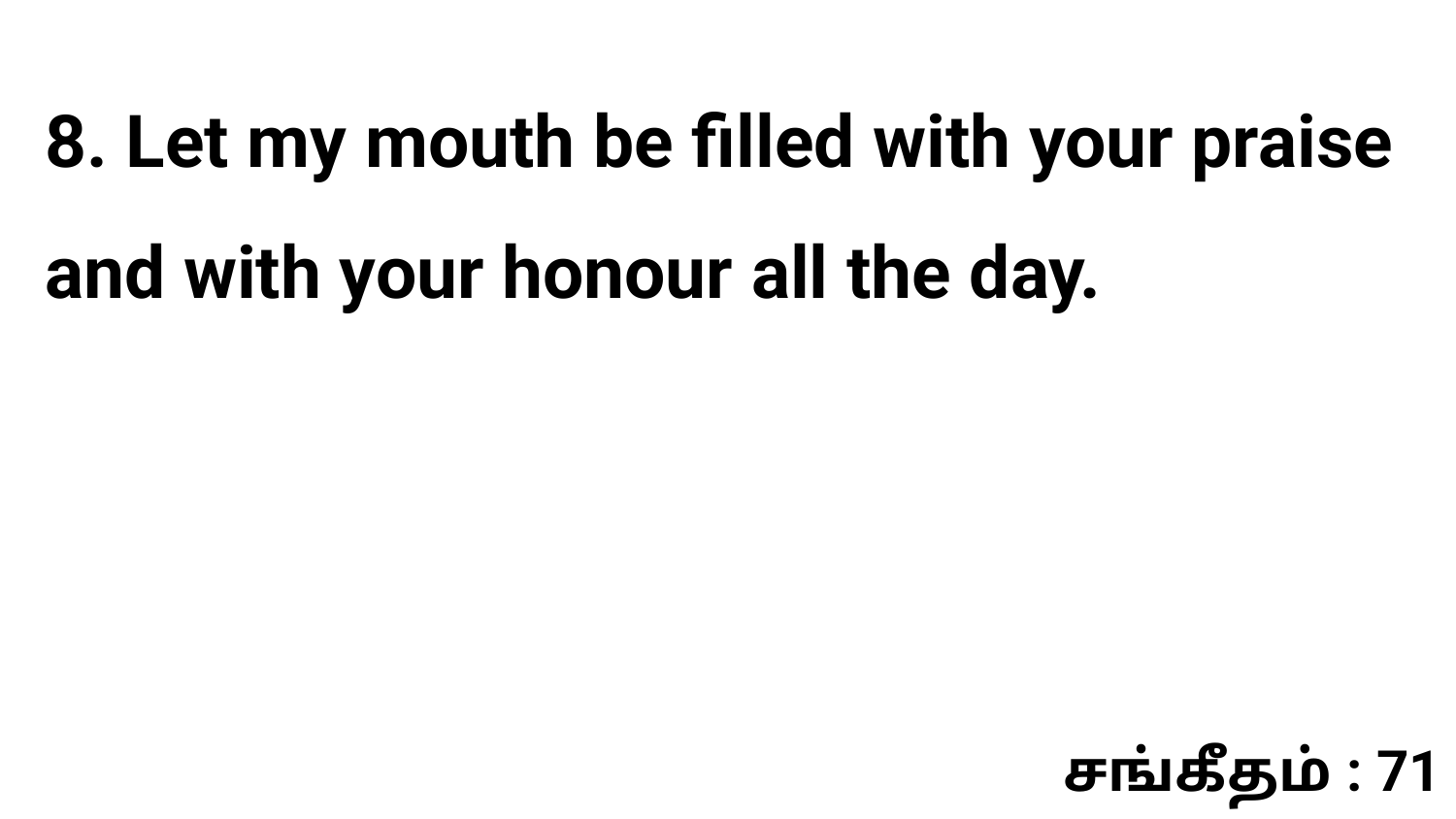

8. Let my mouth be filled with your praise and with your honour all the day.
சங்கீதம் : 71